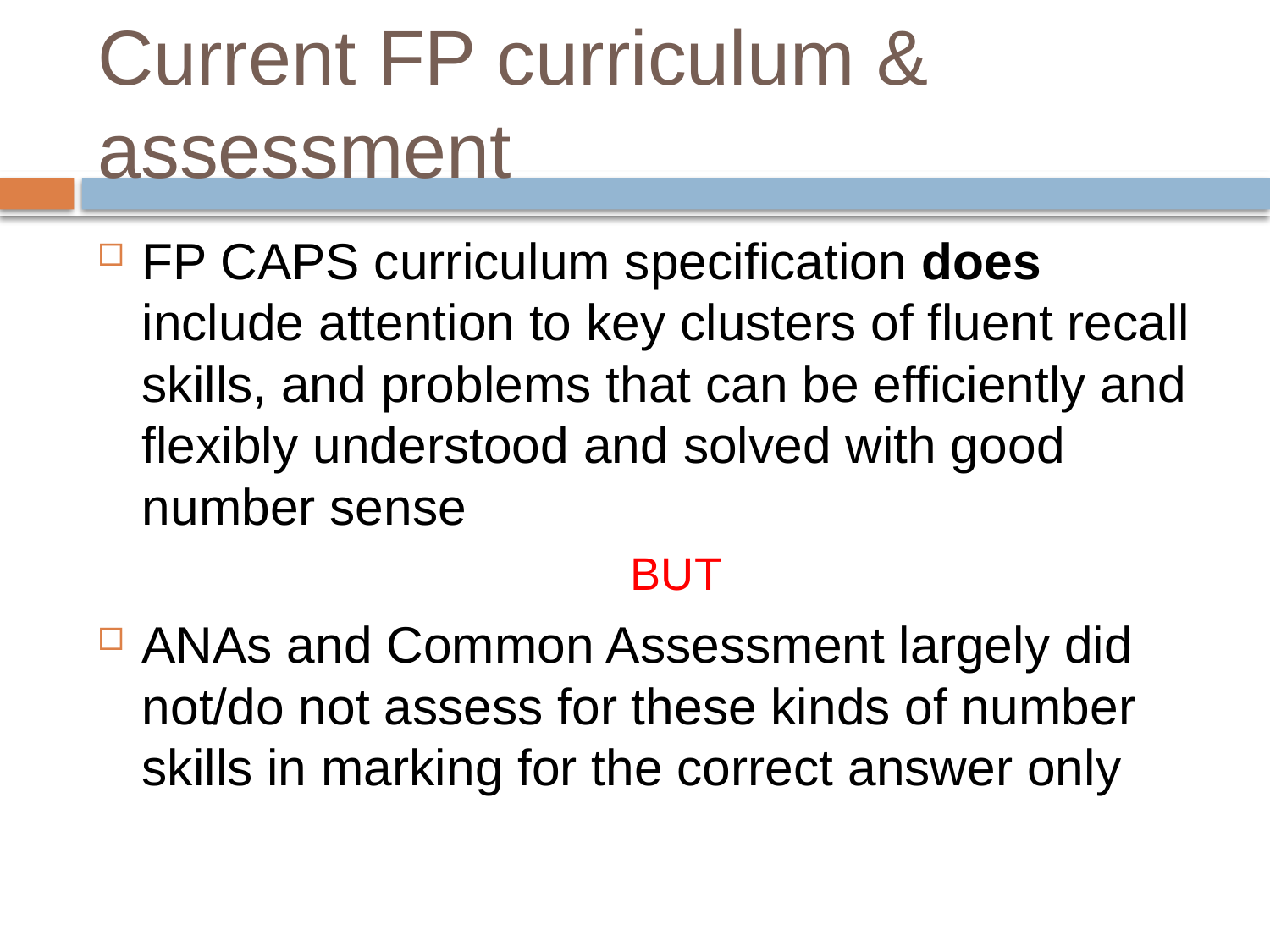

# Current FP curriculum & assessment
FP CAPS curriculum specification does include attention to key clusters of fluent recall skills, and problems that can be efficiently and flexibly understood and solved with good number sense
BUT
ANAs and Common Assessment largely did not/do not assess for these kinds of number skills in marking for the correct answer only